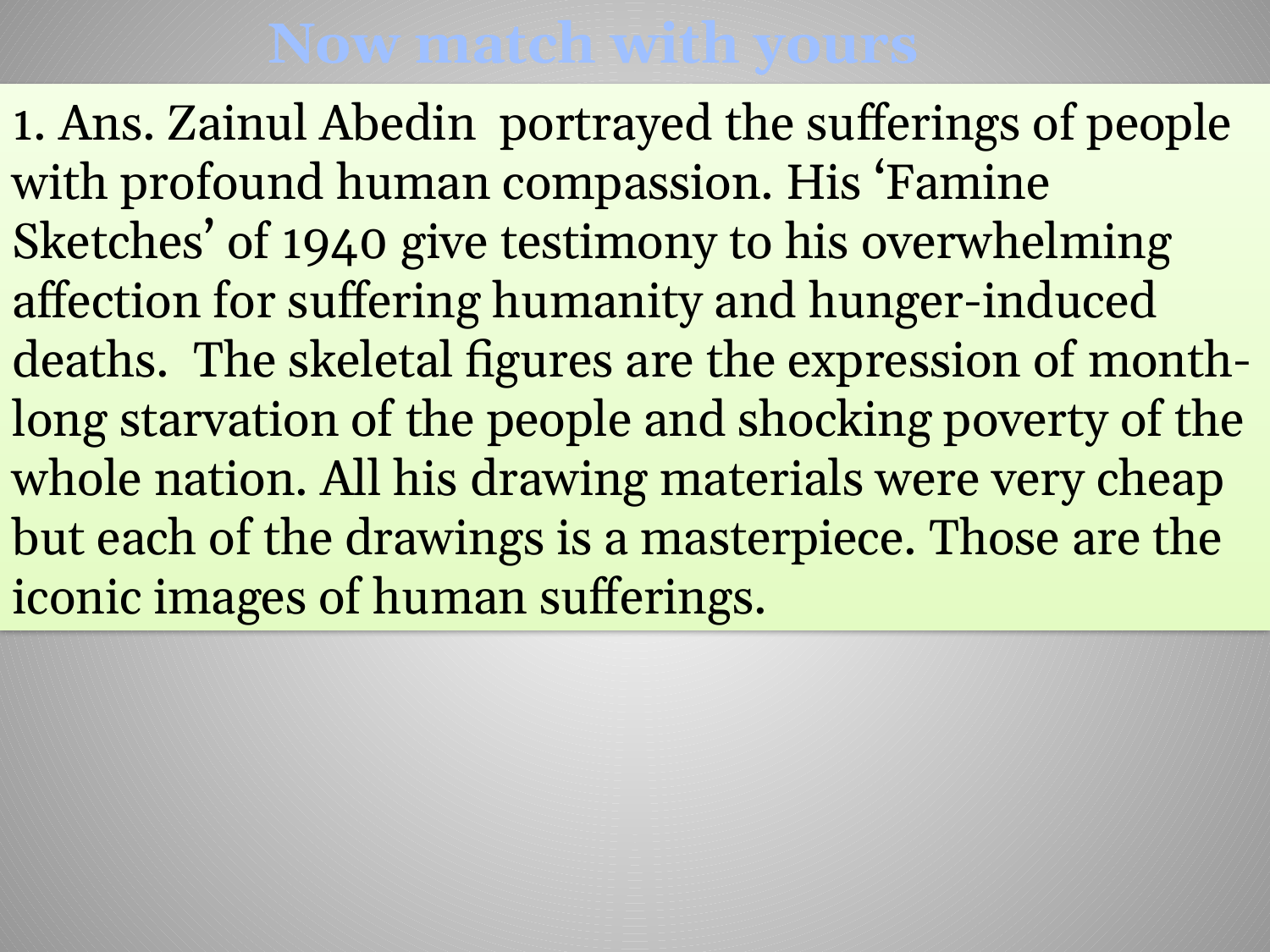

Now match with yours
1. Ans. Zainul Abedin  portrayed the sufferings of people with profound human compassion. His ‘Famine Sketches’ of 1940 give testimony to his overwhelming affection for suffering humanity and hunger-induced deaths.  The skeletal figures are the expression of month-long starvation of the people and shocking poverty of the whole nation. All his drawing materials were very cheap but each of the drawings is a masterpiece. Those are the iconic images of human sufferings.